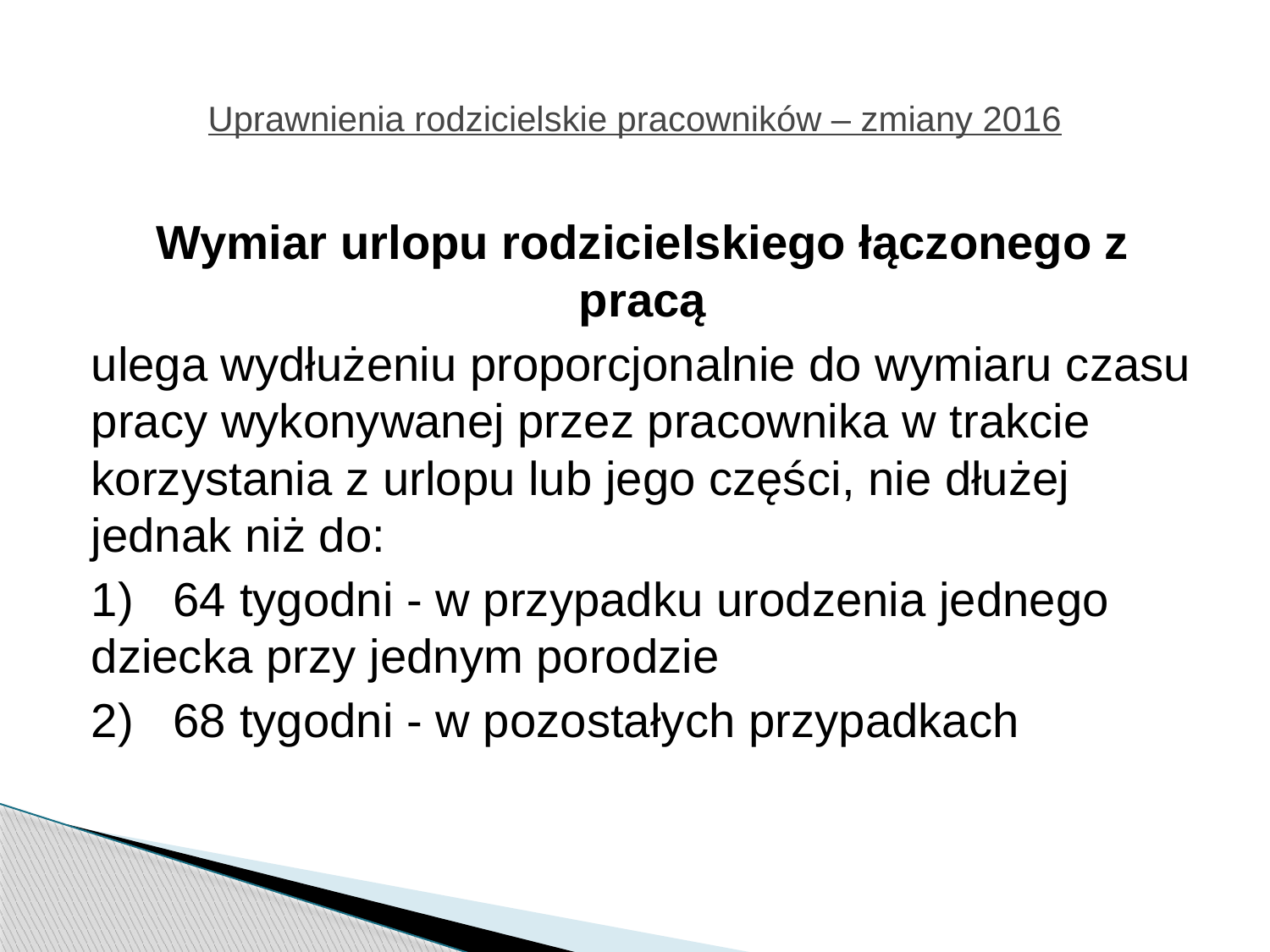

# Uprawnienia rodzicielskie pracowników – zmiany 2016
Wymiar urlopu rodzicielskiego łączonego z pracą
ulega wydłużeniu proporcjonalnie do wymiaru czasu pracy wykonywanej przez pracownika w trakcie korzystania z urlopu lub jego części, nie dłużej jednak niż do:
1)   64 tygodni - w przypadku urodzenia jednego dziecka przy jednym porodzie
2)   68 tygodni - w pozostałych przypadkach